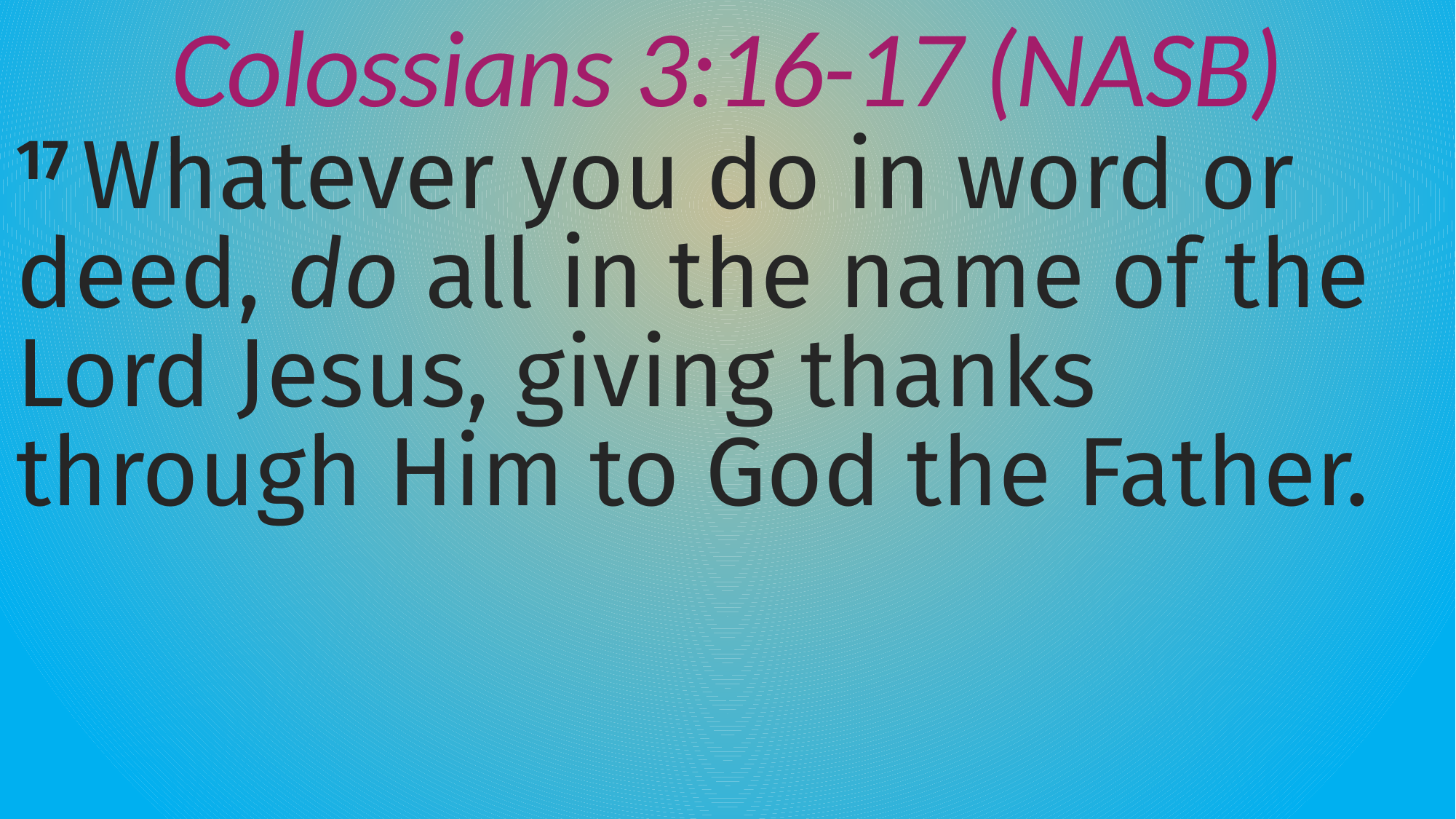

# Colossians 3:16-17 (NASB)
17 Whatever you do in word or deed, do all in the name of the Lord Jesus, giving thanks through Him to God the Father.